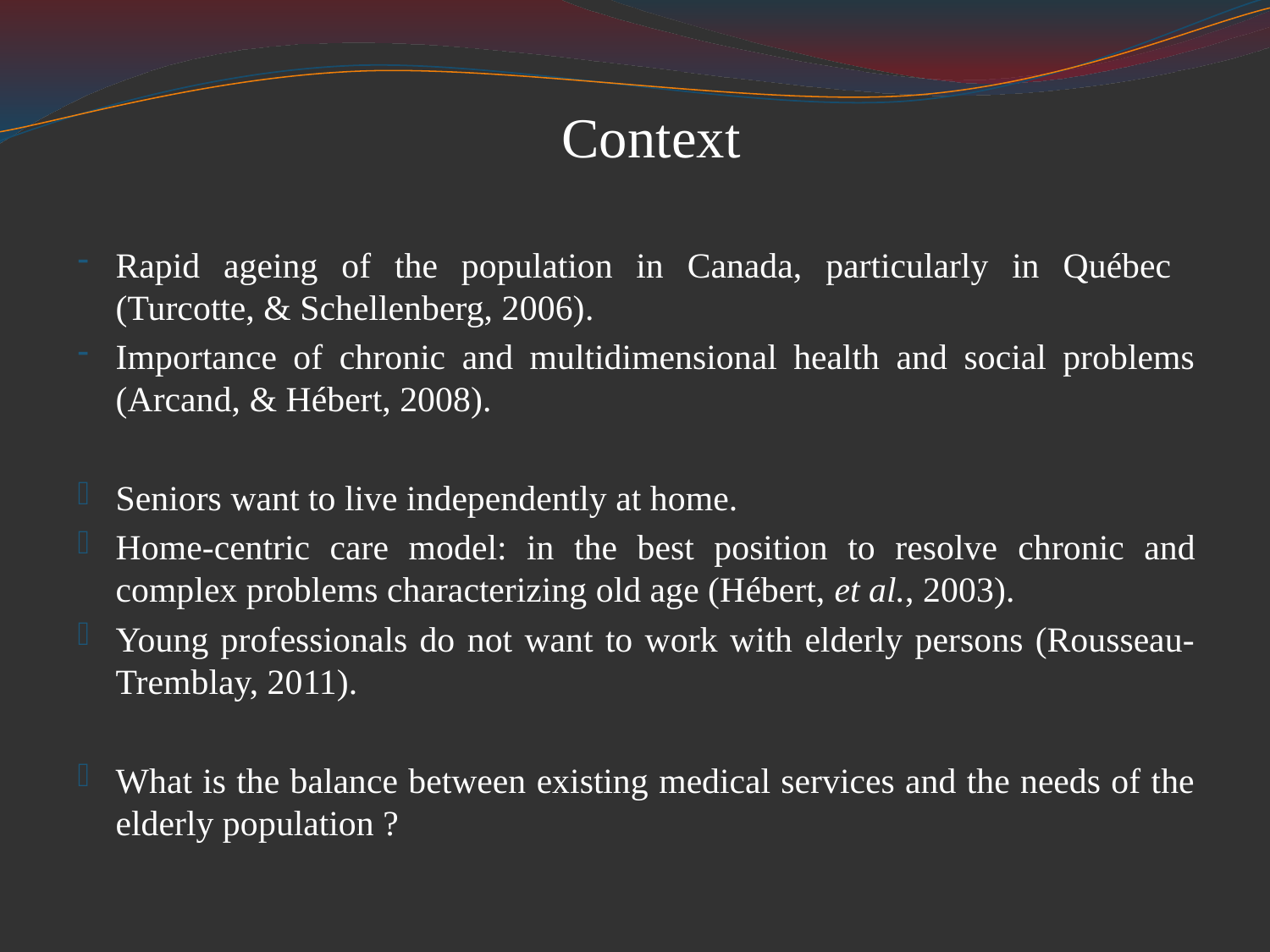

# Context
Rapid ageing of the population in Canada, particularly in Québec  (Turcotte, & Schellenberg, 2006).
Importance of chronic and multidimensional health and social problems (Arcand, & Hébert, 2008).

Seniors want to live independently at home.
Home-centric care model: in the best position to resolve chronic and complex problems characterizing old age (Hébert, et al., 2003).
Young professionals do not want to work with elderly persons (Rousseau-Tremblay, 2011).

What is the balance between existing medical services and the needs of the elderly population ?